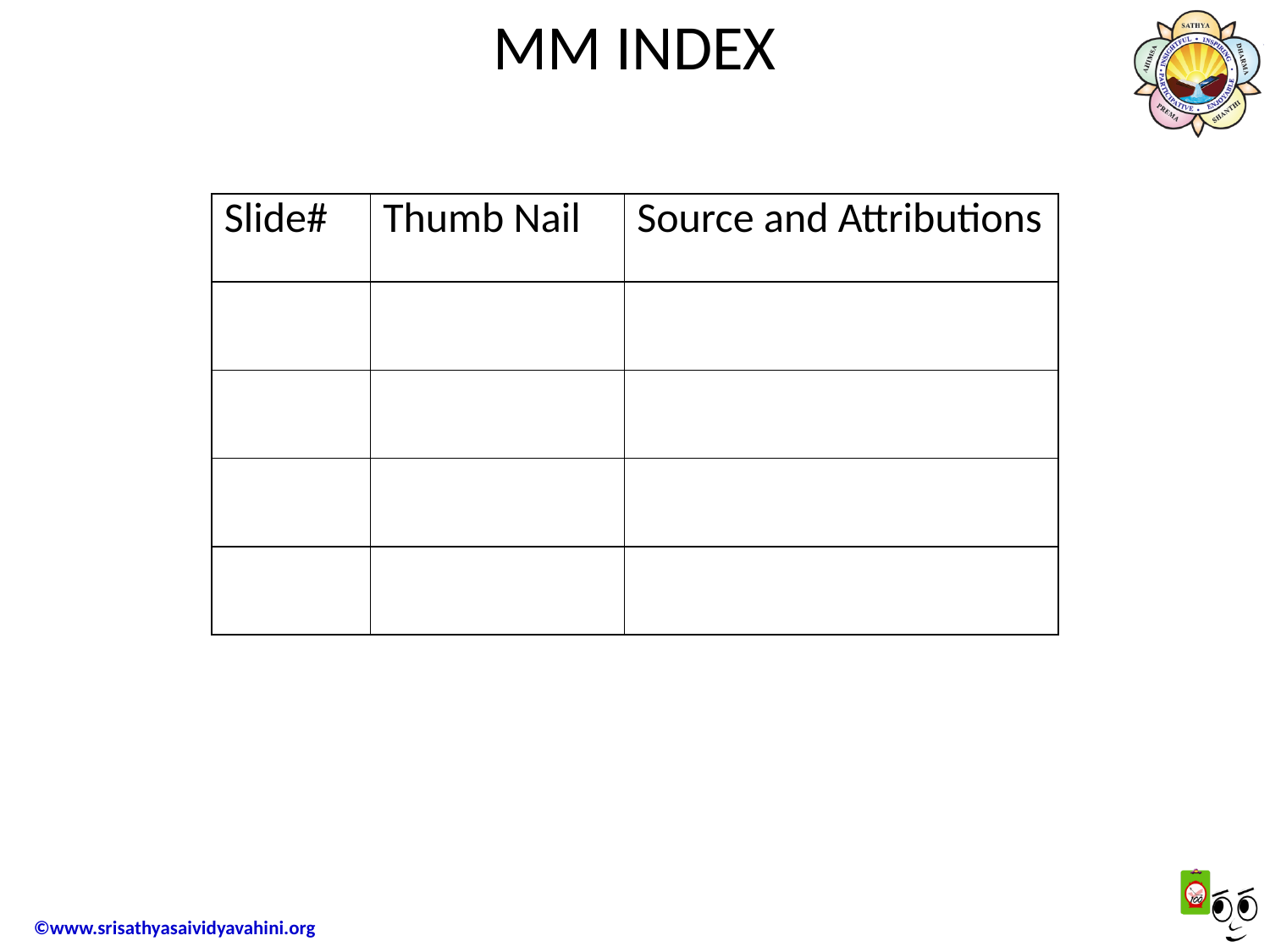

MM INDEX
| Slide# | Thumb Nail | Source and Attributions |
| --- | --- | --- |
|  |  |  |
|  |  |  |
|  |  |  |
|  |  |  |